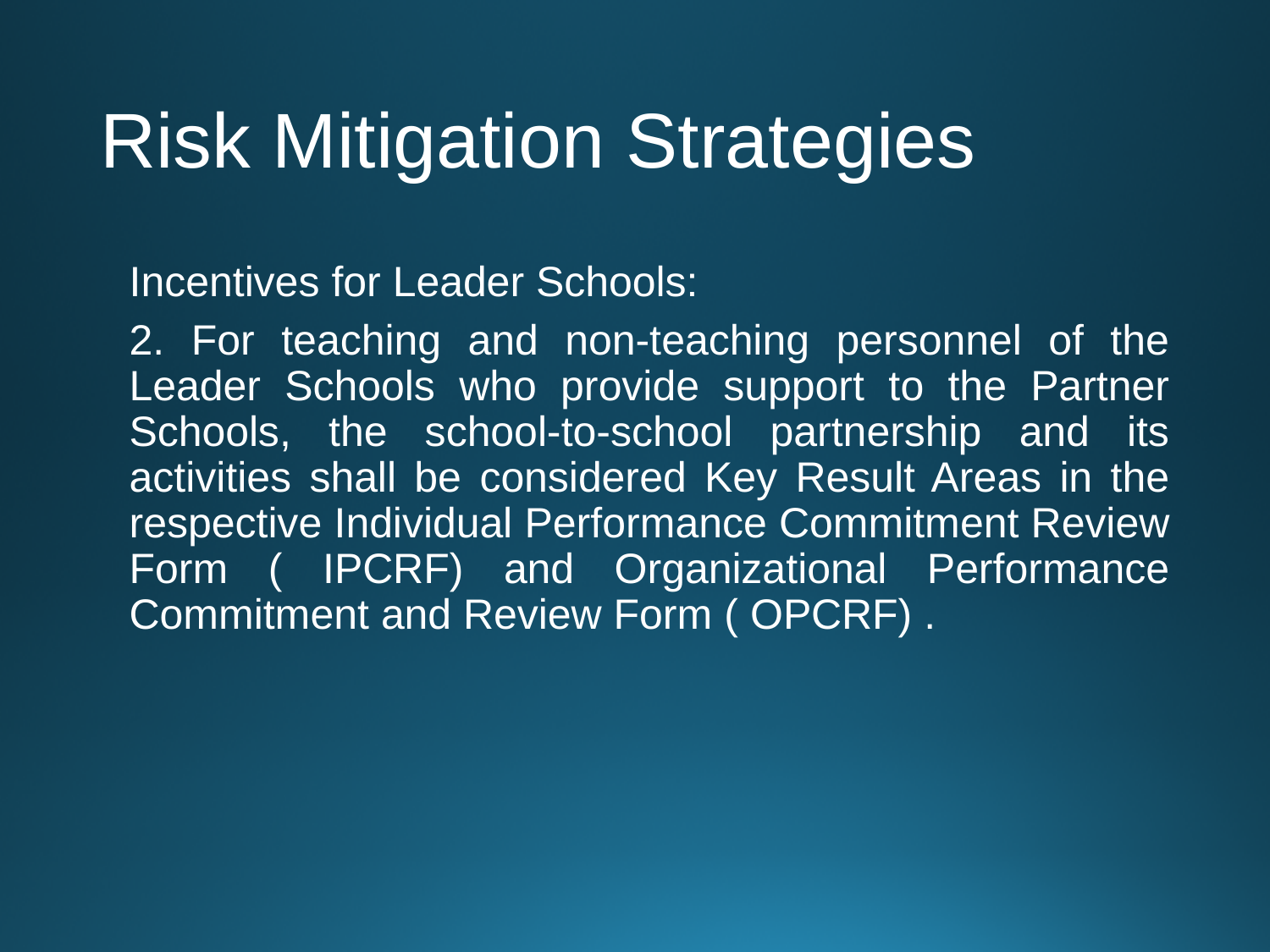

# Risk Mitigation Strategies
Incentives for Leader Schools:
2. For teaching and non-teaching personnel of the Leader Schools who provide support to the Partner Schools, the school-to-school partnership and its activities shall be considered Key Result Areas in the respective Individual Performance Commitment Review Form ( IPCRF) and Organizational Performance Commitment and Review Form ( OPCRF) .